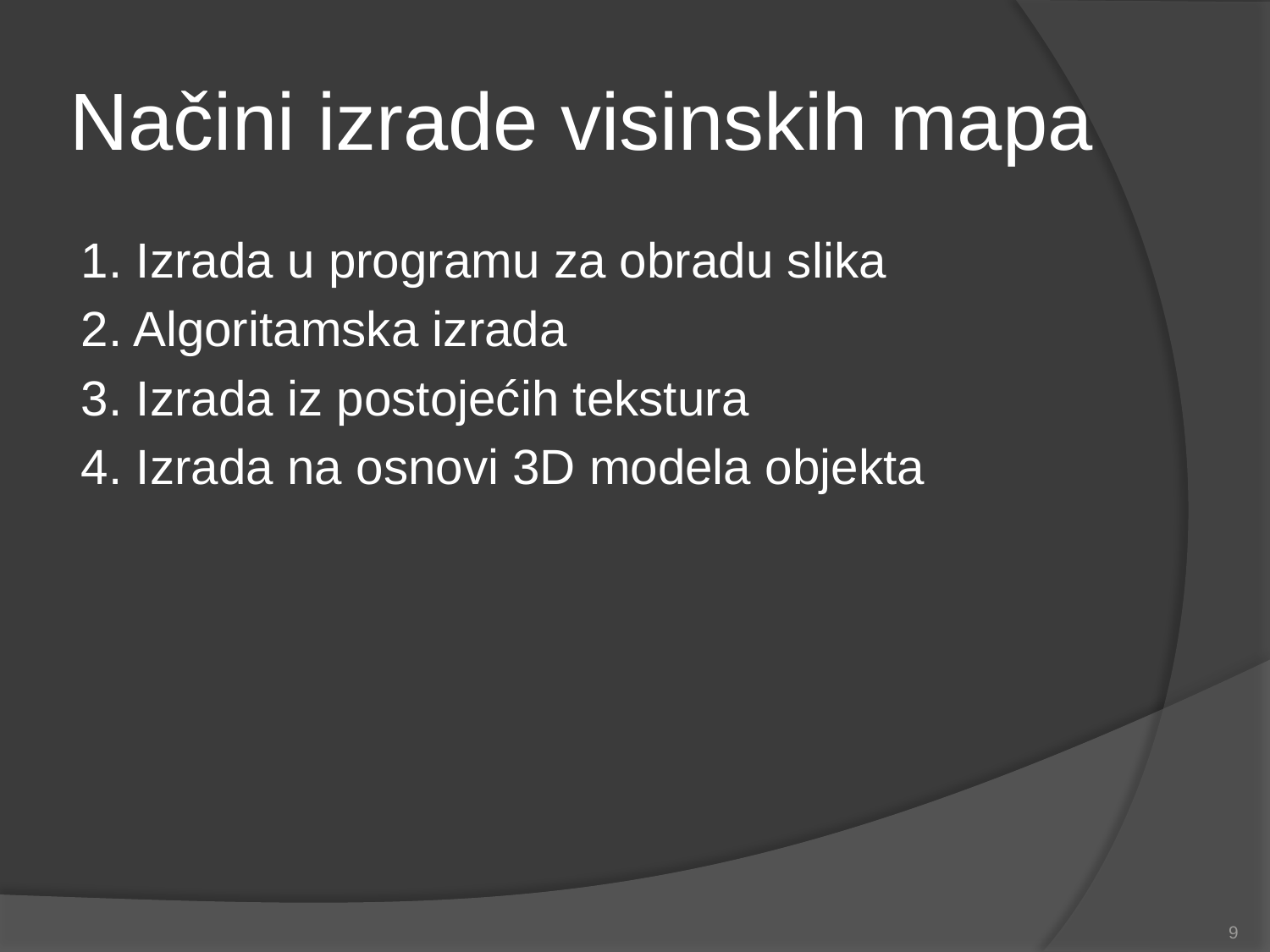

# Načini izrade visinskih mapa
1. Izrada u programu za obradu slika
2. Algoritamska izrada
3. Izrada iz postojećih tekstura
4. Izrada na osnovi 3D modela objekta
9